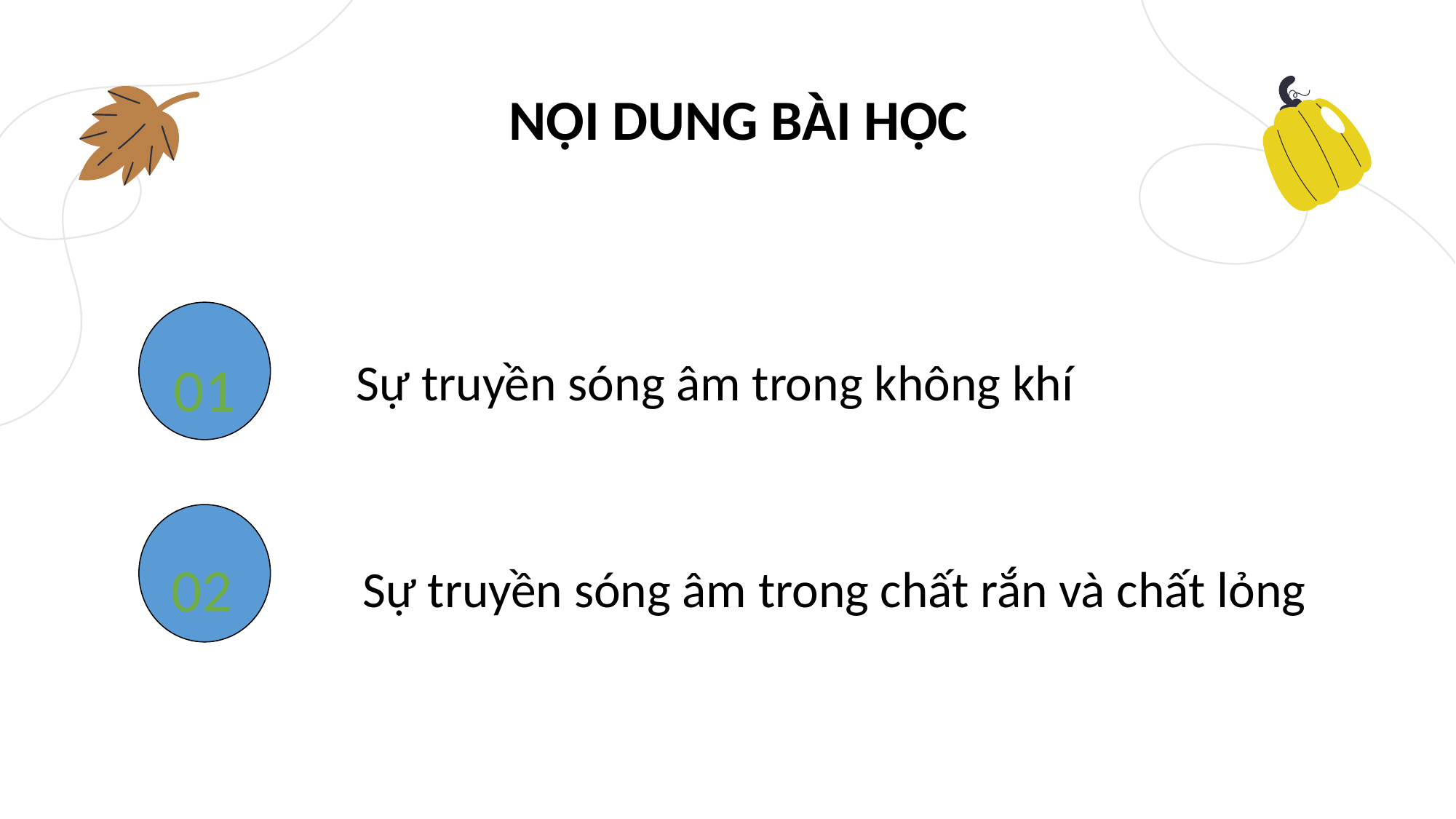

NỘI DUNG BÀI HỌC

Sự truyền sóng âm trong không khí
# 01

02
Sự truyền sóng âm trong chất rắn và chất lỏng